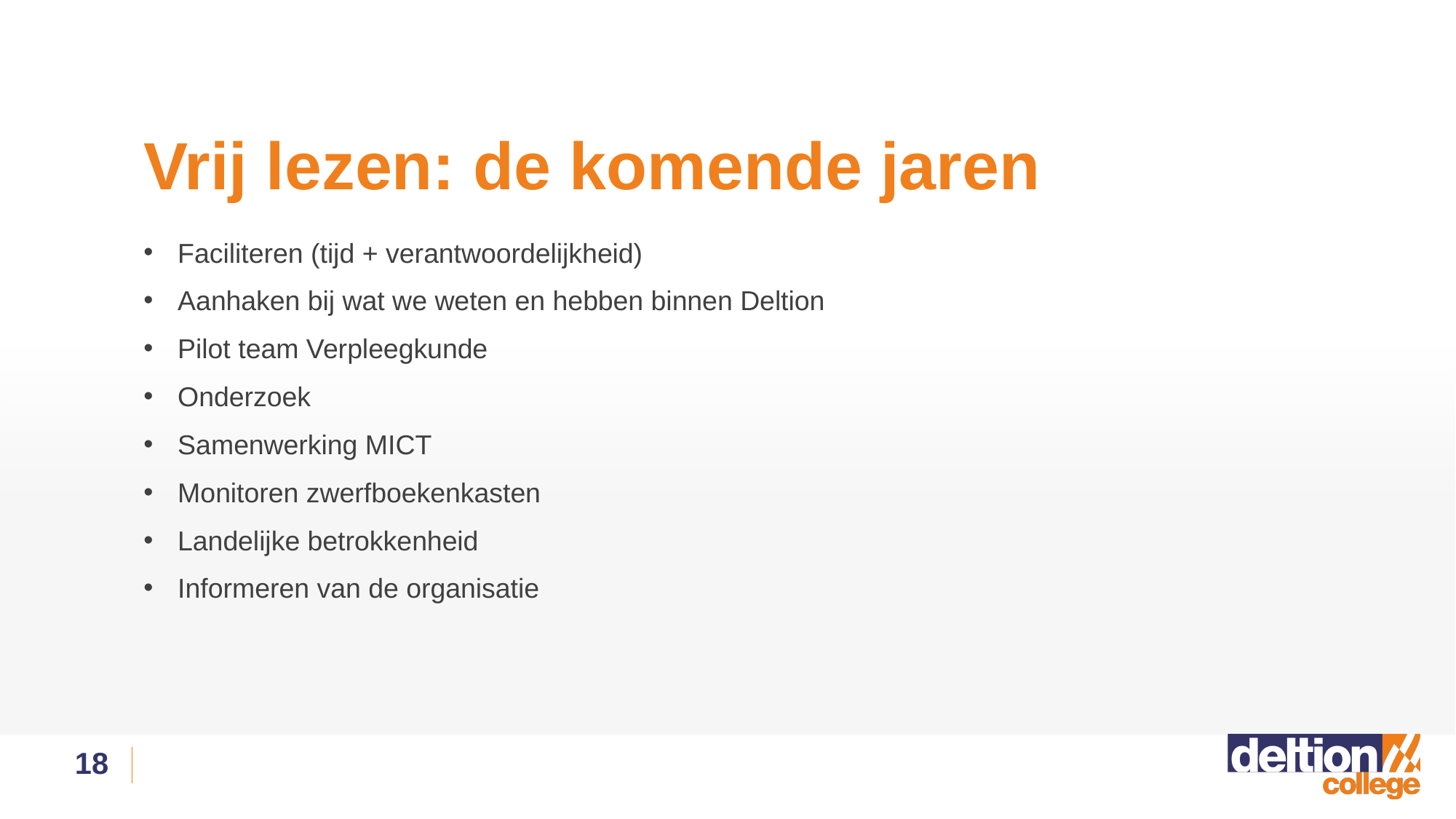

# Vrij lezen: de komende jaren
Faciliteren (tijd + verantwoordelijkheid)
Aanhaken bij wat we weten en hebben binnen Deltion
Pilot team Verpleegkunde
Onderzoek
Samenwerking MICT
Monitoren zwerfboekenkasten
Landelijke betrokkenheid
Informeren van de organisatie

18